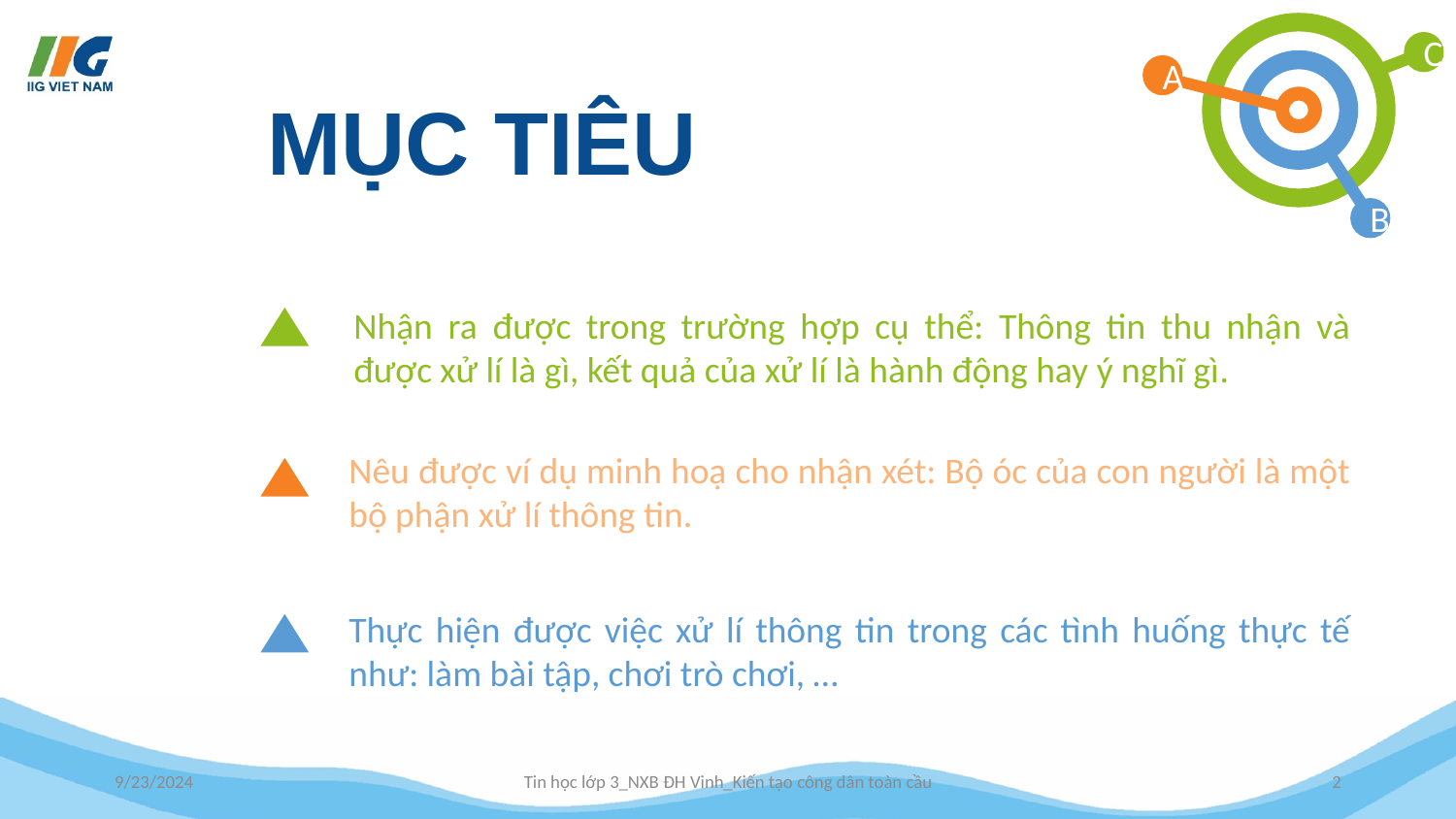

Nhận ra được trong trường hợp cụ thể: Thông tin thu nhận và được xử lí là gì, kết quả của xử lí là hành động hay ý nghĩ gì.
Nêu được ví dụ minh hoạ cho nhận xét: Bộ óc của con người là một bộ phận xử lí thông tin.
Thực hiện được việc xử lí thông tin trong các tình huống thực tế như: làm bài tập, chơi trò chơi, …
9/23/2024
Tin học lớp 3_NXB ĐH Vinh_Kiến tạo công dân toàn cầu
2